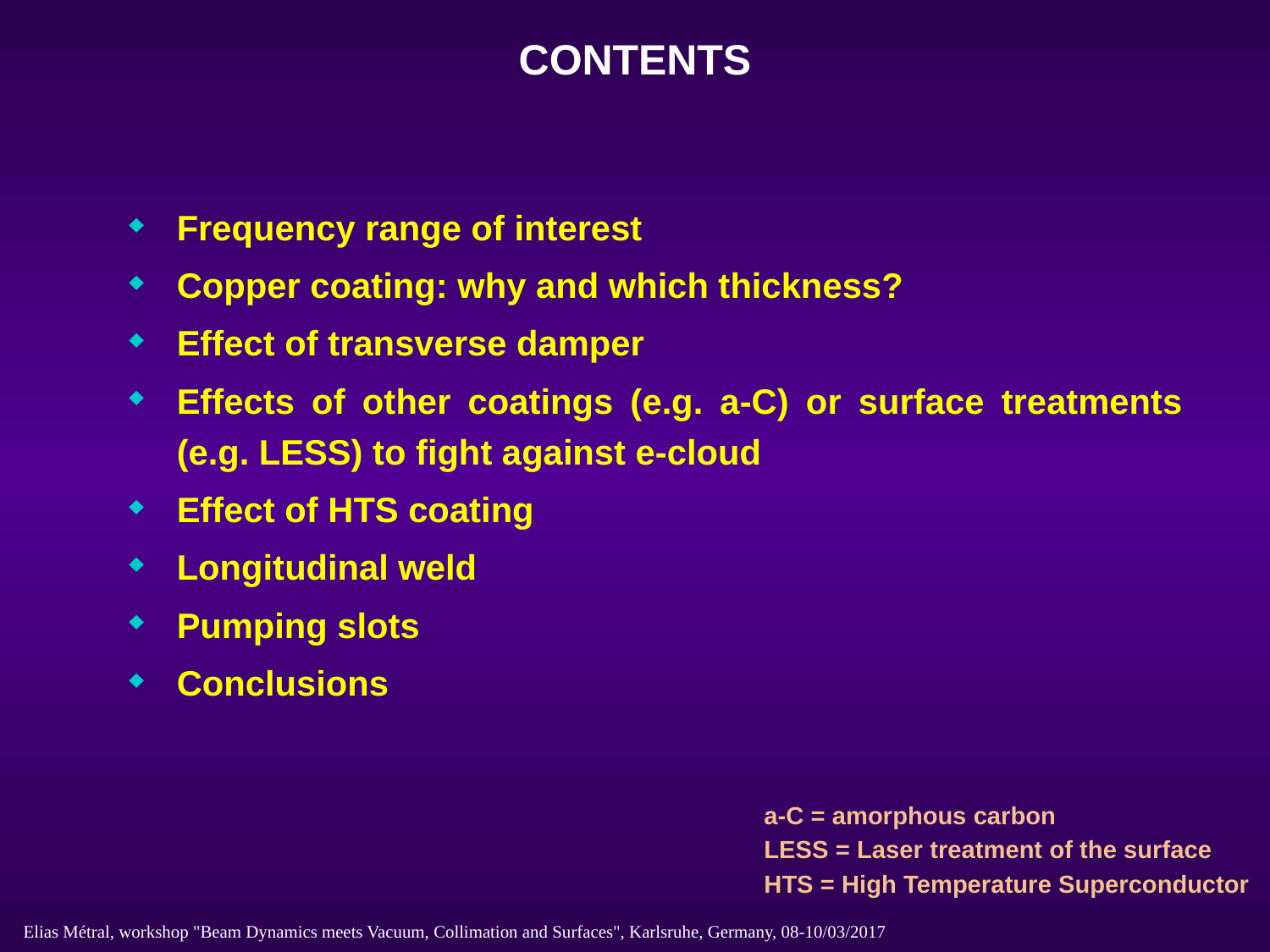

CONTENTS
Frequency range of interest
Copper coating: why and which thickness?
Effect of transverse damper
Effects of other coatings (e.g. a-C) or surface treatments (e.g. LESS) to fight against e-cloud
Effect of HTS coating
Longitudinal weld
Pumping slots
Conclusions
a-C = amorphous carbon
LESS = Laser treatment of the surface
HTS = High Temperature Superconductor
Elias Métral, workshop "Beam Dynamics meets Vacuum, Collimation and Surfaces", Karlsruhe, Germany, 08-10/03/2017